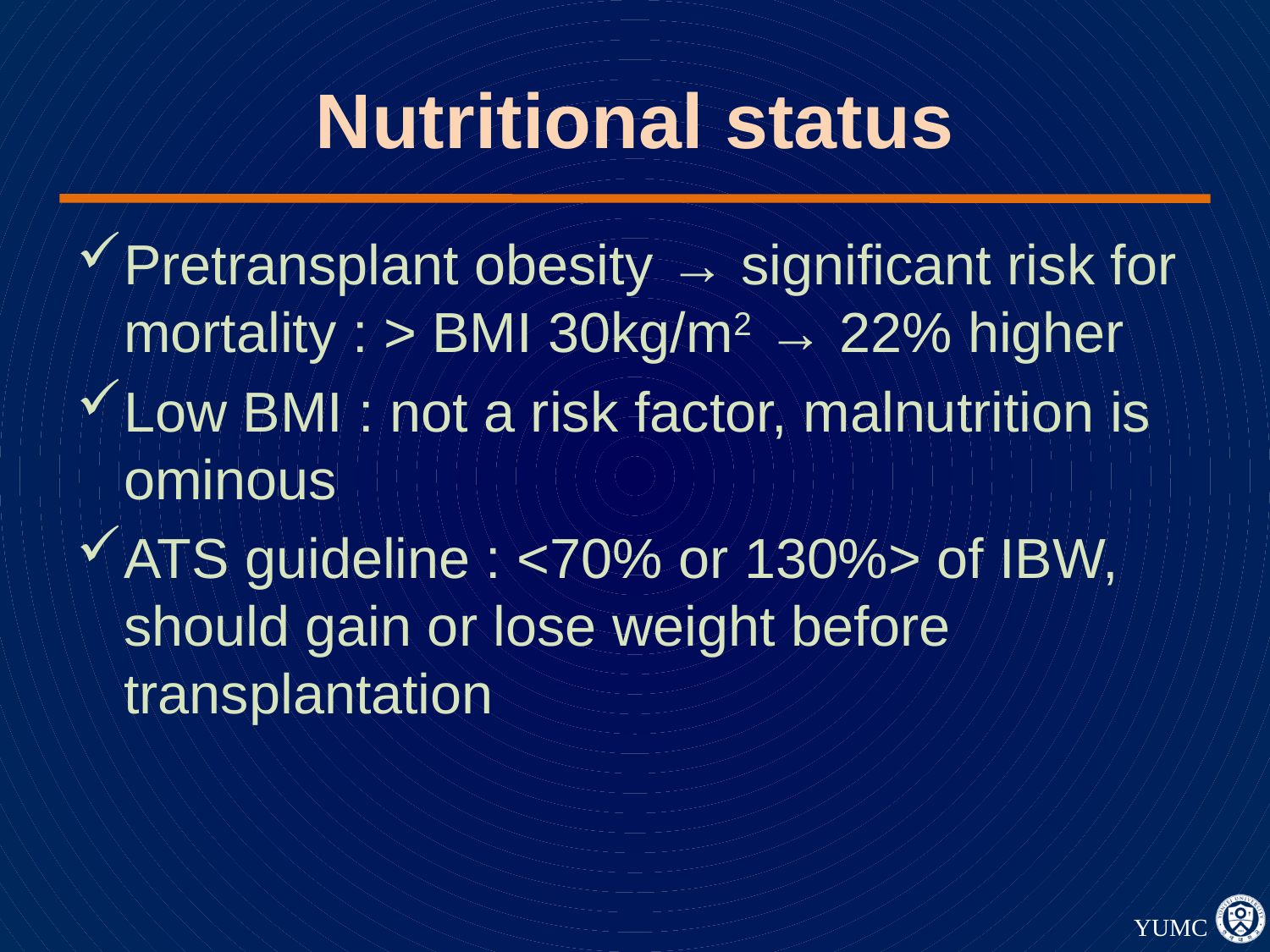

# Nutritional status
Pretransplant obesity → significant risk for mortality : > BMI 30kg/m2 → 22% higher
Low BMI : not a risk factor, malnutrition is ominous
ATS guideline : <70% or 130%> of IBW, should gain or lose weight before transplantation